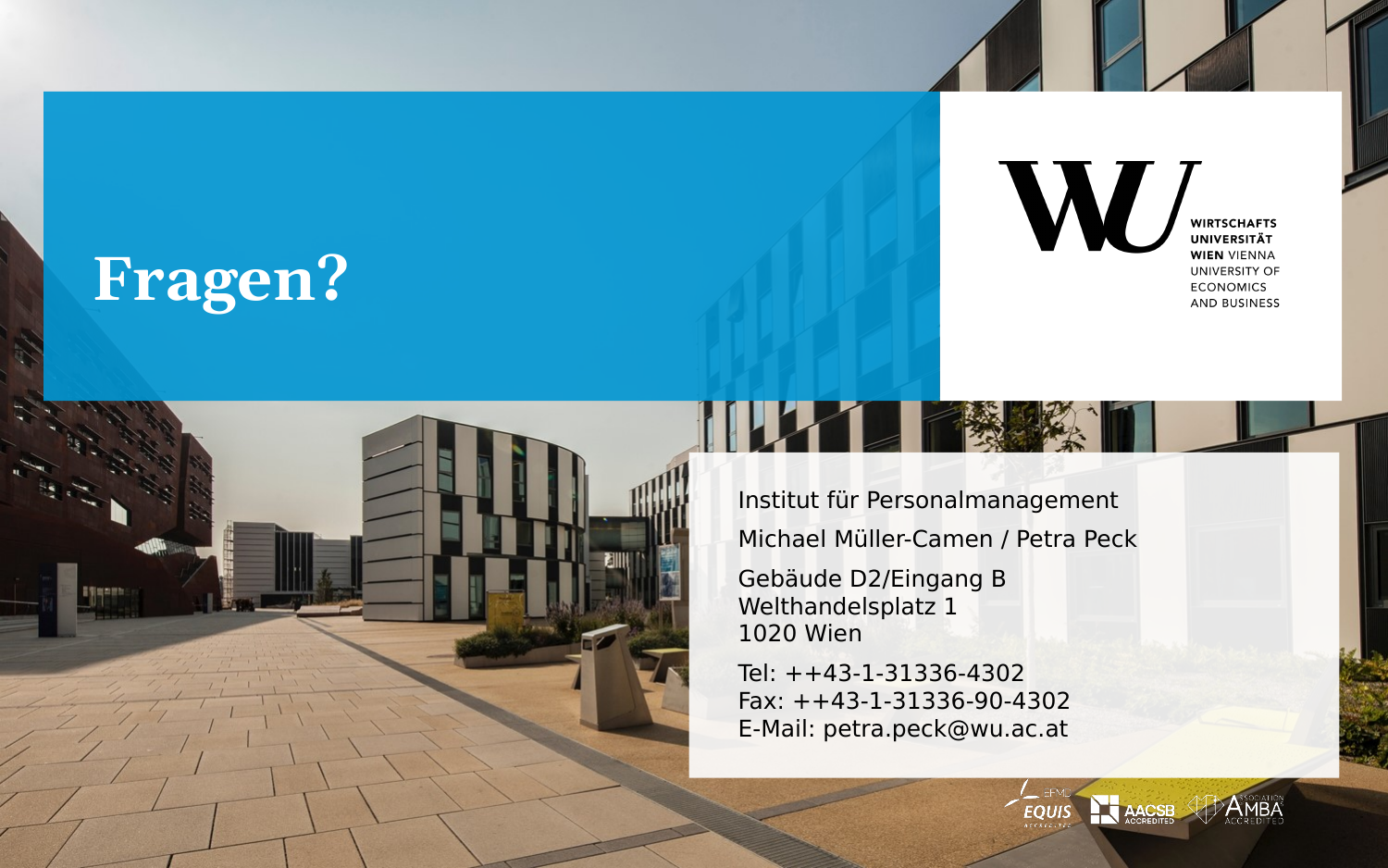

# Fragen?
Institut für Personalmanagement
Michael Müller-Camen / Petra Peck
Gebäude D2/Eingang B
Welthandelsplatz 1
1020 Wien
Tel: ++43-1-31336-4302
Fax: ++43-1-31336-90-4302
E-Mail: petra.peck@wu.ac.at